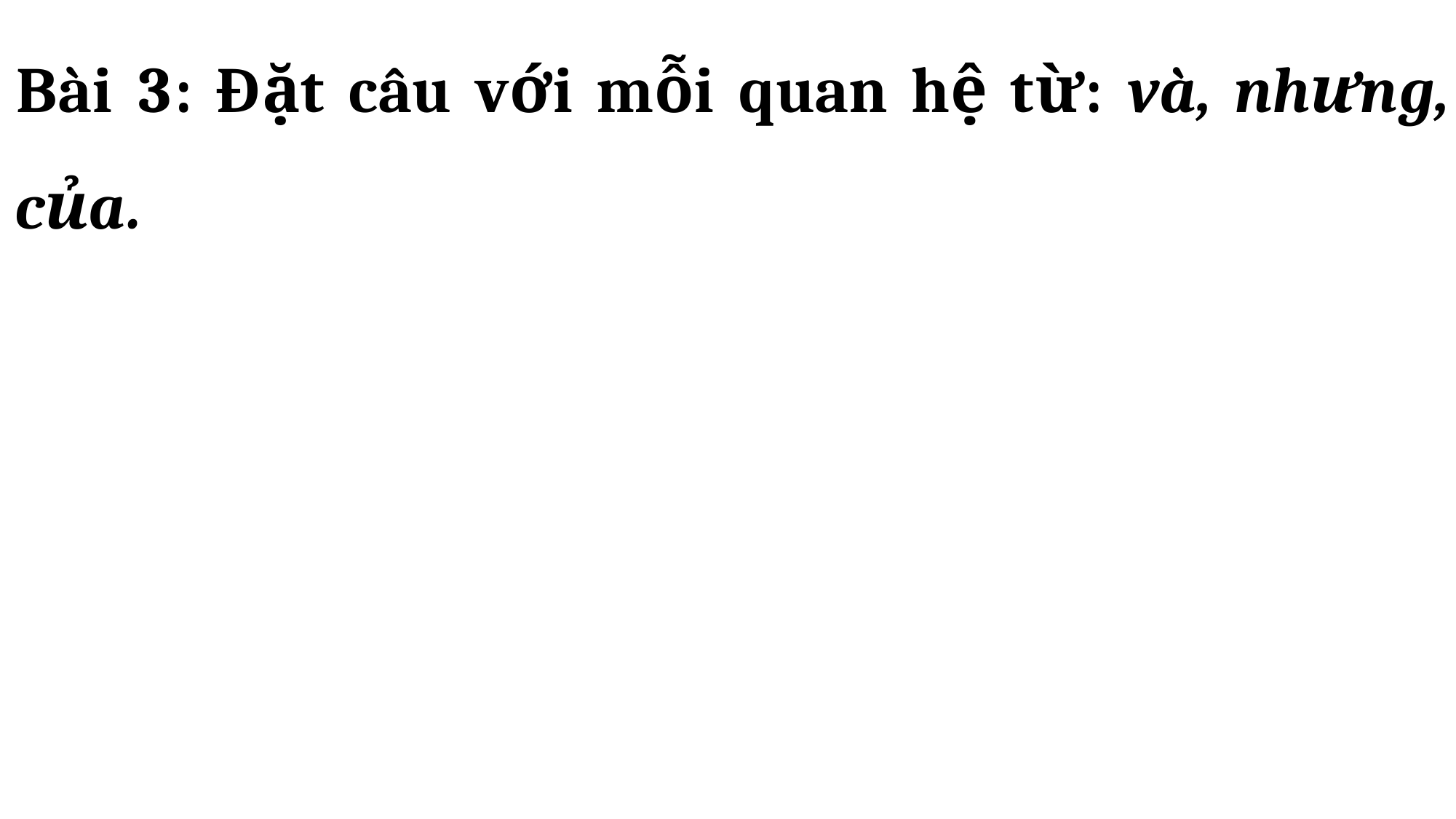

Bài 3: Đặt câu với mỗi quan hệ từ: và, nhưng, của.